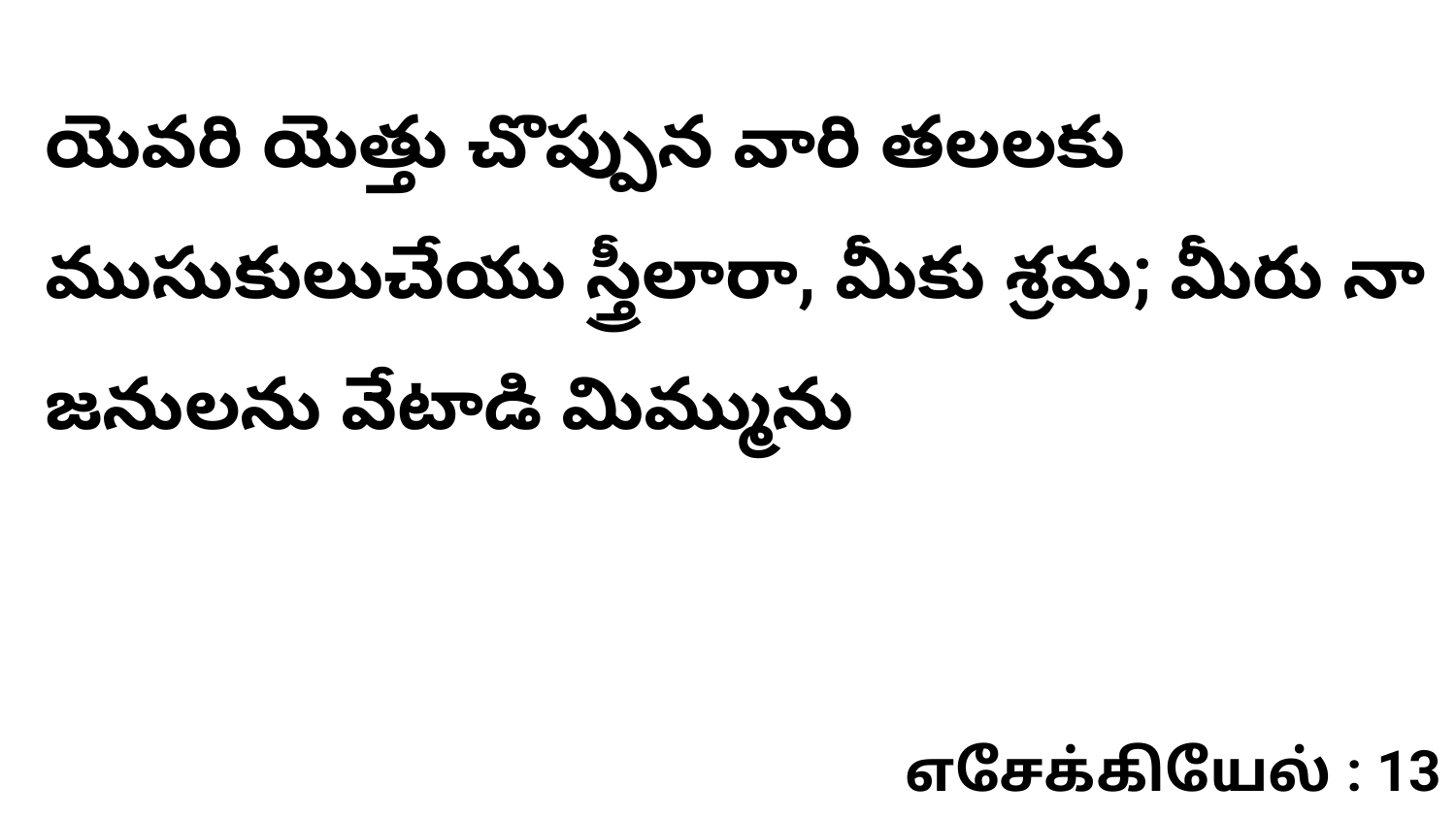

యెవరి యెత్తు చొప్పున వారి తలలకు ముసుకులుచేయు స్త్రీలారా, మీకు శ్రమ; మీరు నా జనులను వేటాడి మిమ్మును
எசேக்கியேல் : 13